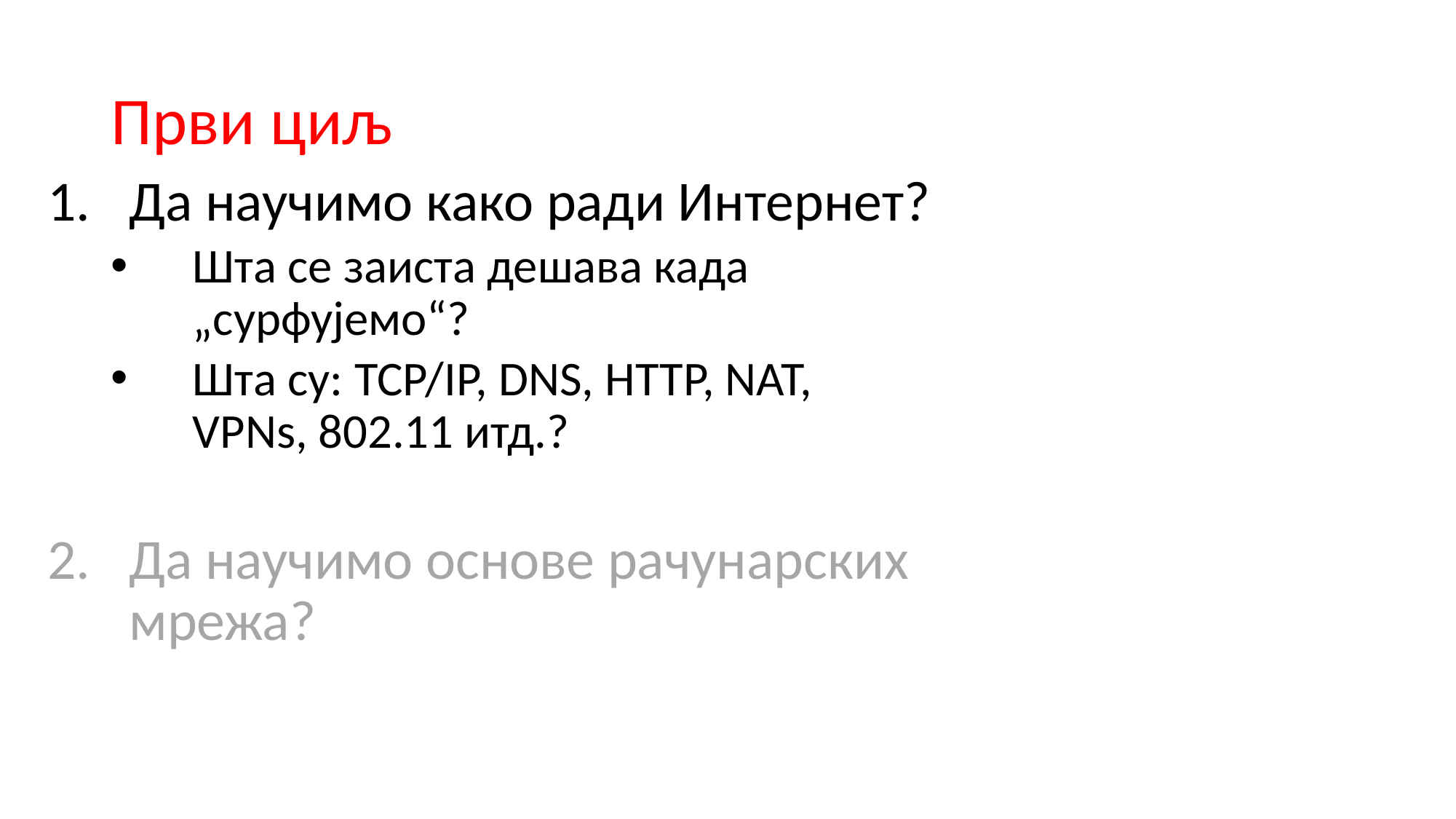

# Први циљ
Да научимо како ради Интернет?
Шта се заиста дешава када „сурфујемо“?
Шта су: TCP/IP, DNS, HTTP, NAT, VPNs, 802.11 итд.?

Да научимо основе рачунарских мрежа?
3